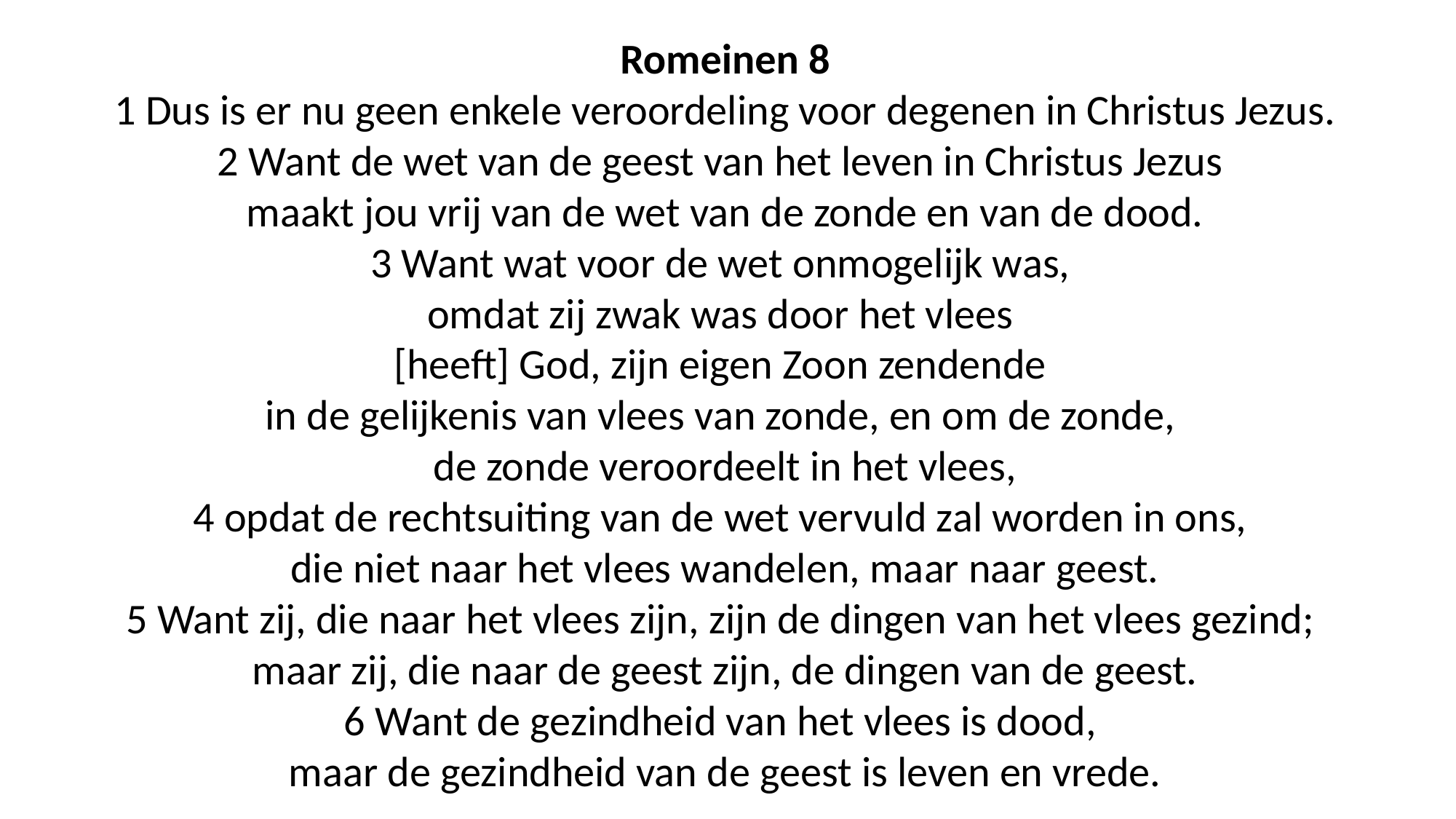

Romeinen 8
1 Dus is er nu geen enkele veroordeling voor degenen in Christus Jezus.
2 Want de wet van de geest van het leven in Christus Jezus
maakt jou vrij van de wet van de zonde en van de dood.
3 Want wat voor de wet onmogelijk was,
omdat zij zwak was door het vlees
[heeft] God, zijn eigen Zoon zendende
in de gelijkenis van vlees van zonde, en om de zonde,
de zonde veroordeelt in het vlees,
4 opdat de rechtsuiting van de wet vervuld zal worden in ons,
die niet naar het vlees wandelen, maar naar geest.
5 Want zij, die naar het vlees zijn, zijn de dingen van het vlees gezind;
maar zij, die naar de geest zijn, de dingen van de geest.
6 Want de gezindheid van het vlees is dood,
maar de gezindheid van de geest is leven en vrede.